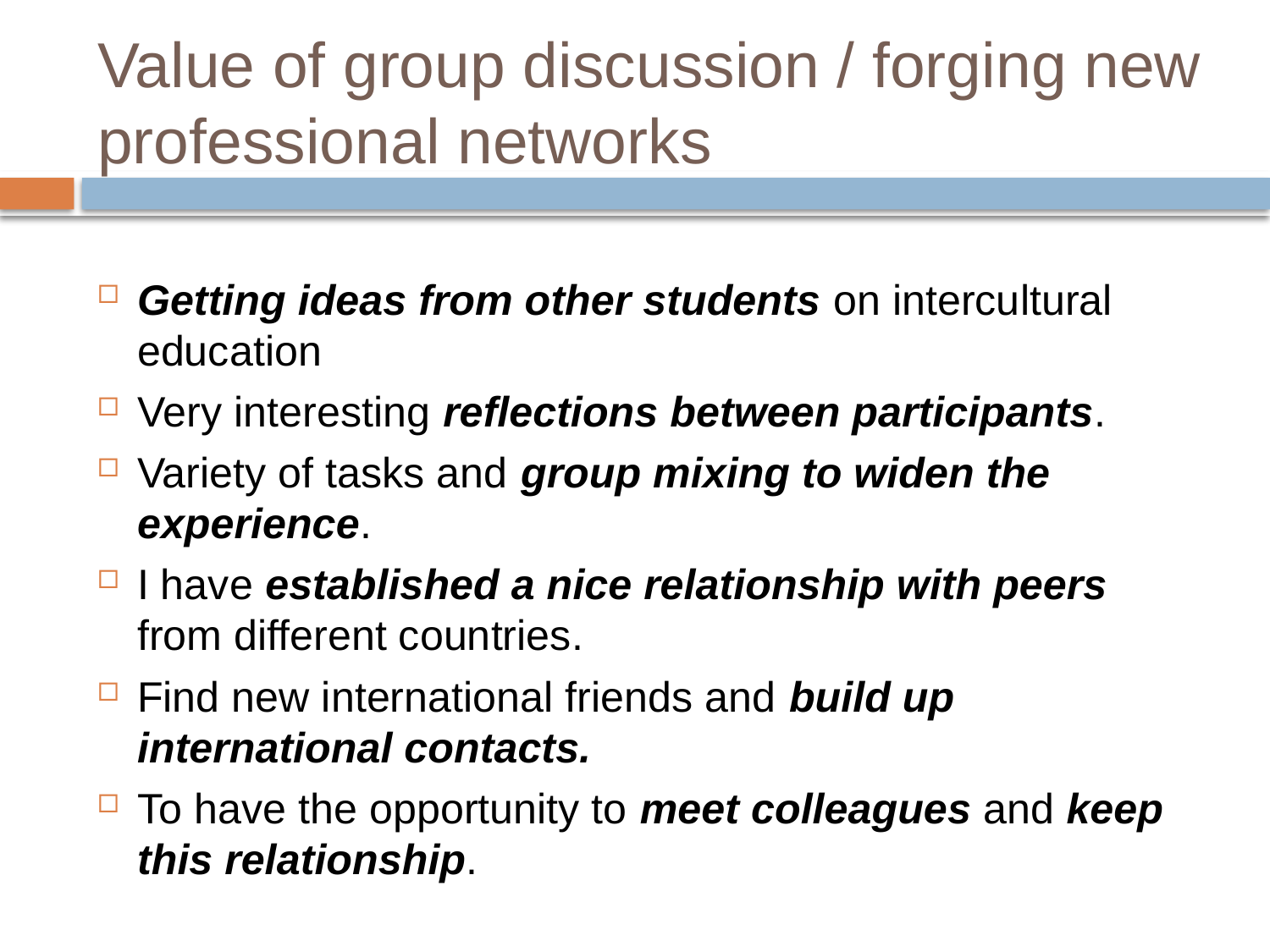

# Value of group discussion / forging new professional networks
Getting ideas from other students on intercultural education
Very interesting reflections between participants.
Variety of tasks and group mixing to widen the experience.
I have established a nice relationship with peers from different countries.
Find new international friends and build up international contacts.
To have the opportunity to meet colleagues and keep this relationship.